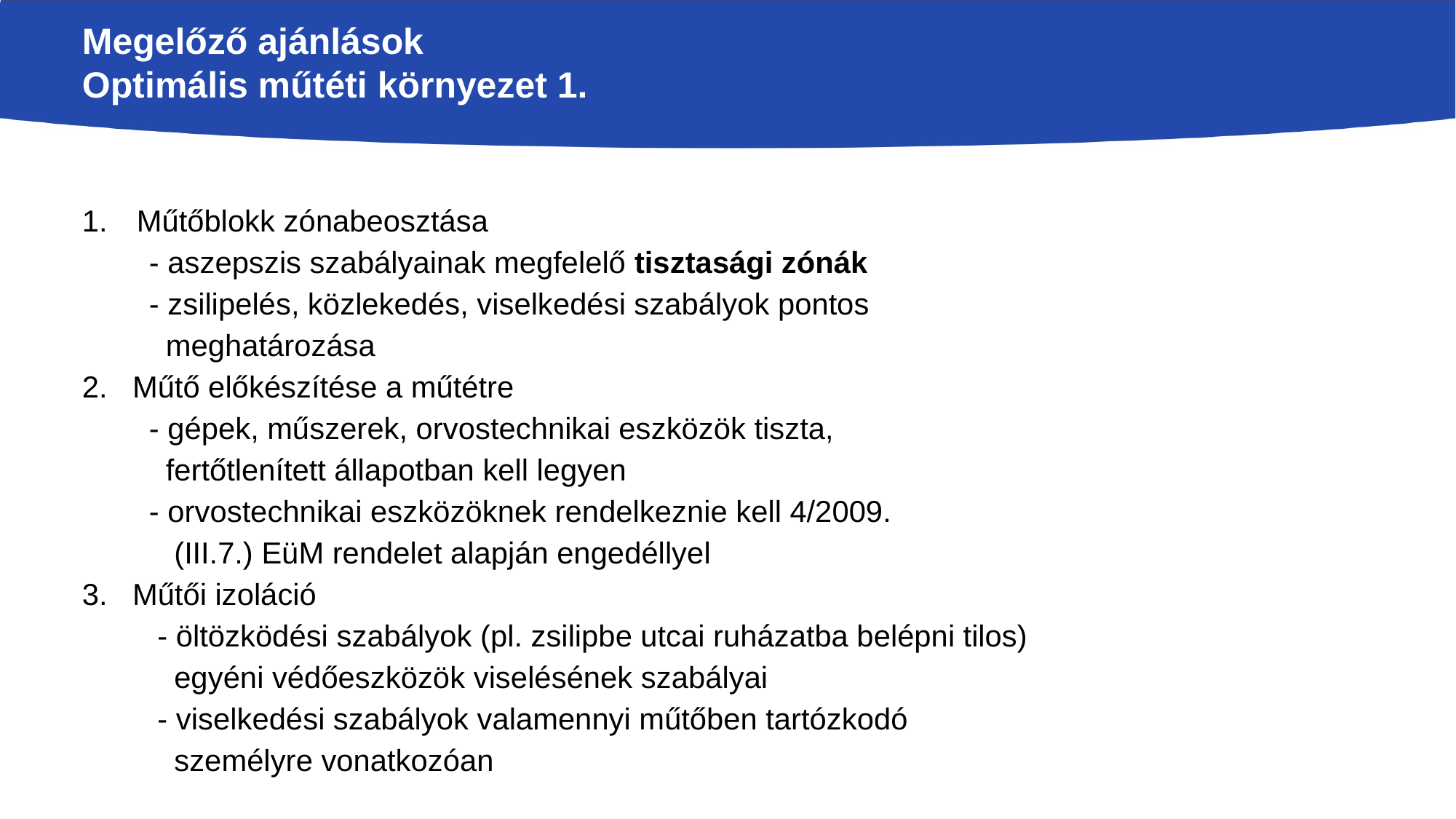

# Megelőző ajánlások Optimális műtéti környezet 1.
Műtőblokk zónabeosztása
        - aszepszis szabályainak megfelelő tisztasági zónák
        - zsilipelés, közlekedés, viselkedési szabályok pontos
          meghatározása
2.   Műtő előkészítése a műtétre
        - gépek, műszerek, orvostechnikai eszközök tiszta,
          fertőtlenített állapotban kell legyen
        - orvostechnikai eszközöknek rendelkeznie kell 4/2009.
           (III.7.) EüM rendelet alapján engedéllyel
3.   Műtői izoláció
         - öltözködési szabályok (pl. zsilipbe utcai ruházatba belépni tilos)
           egyéni védőeszközök viselésének szabályai
         - viselkedési szabályok valamennyi műtőben tartózkodó
           személyre vonatkozóan